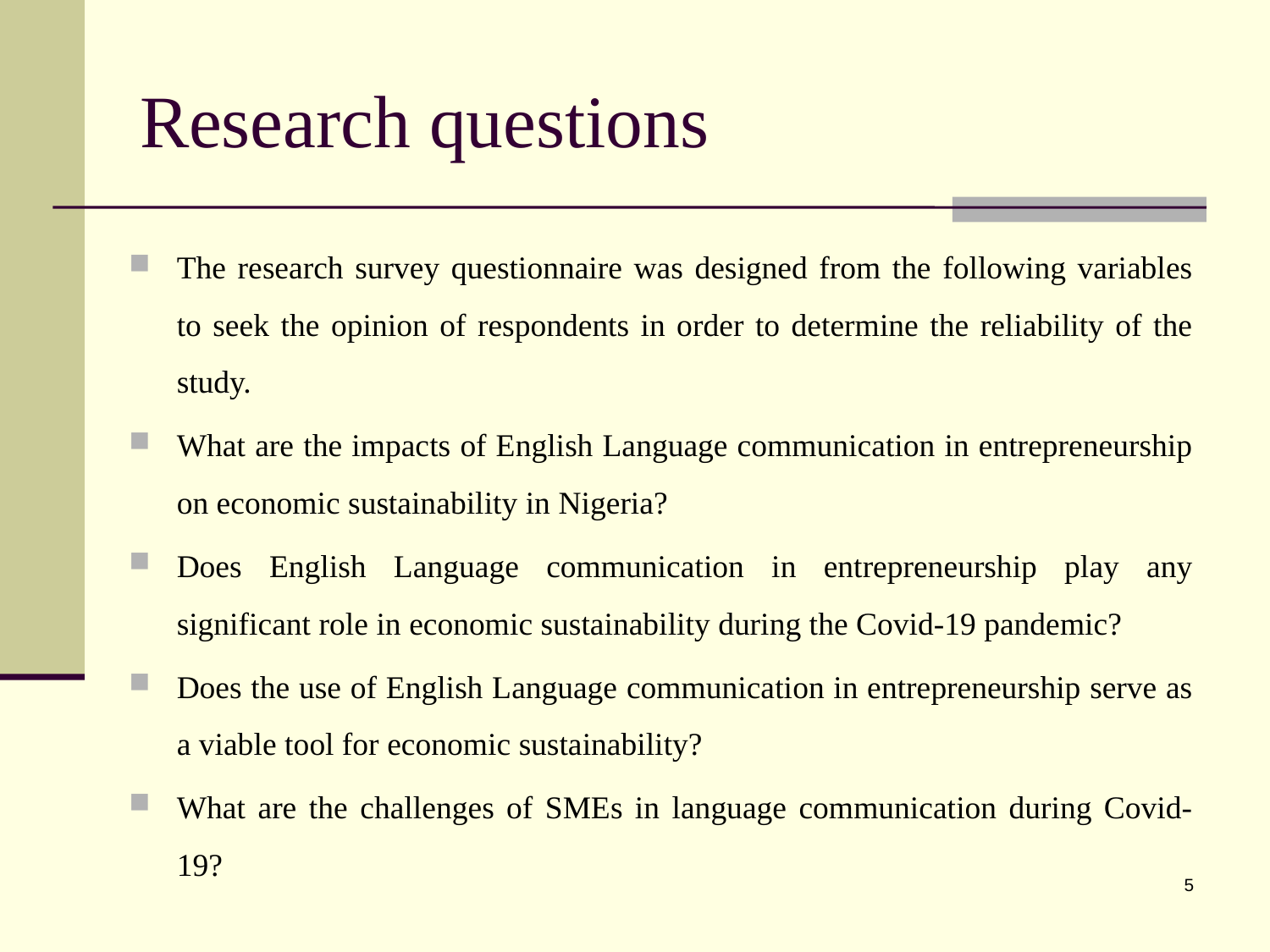

# Research questions
The research survey questionnaire was designed from the following variables to seek the opinion of respondents in order to determine the reliability of the study.
What are the impacts of English Language communication in entrepreneurship on economic sustainability in Nigeria?
Does English Language communication in entrepreneurship play any significant role in economic sustainability during the Covid-19 pandemic?
Does the use of English Language communication in entrepreneurship serve as a viable tool for economic sustainability?
What are the challenges of SMEs in language communication during Covid-19?
5